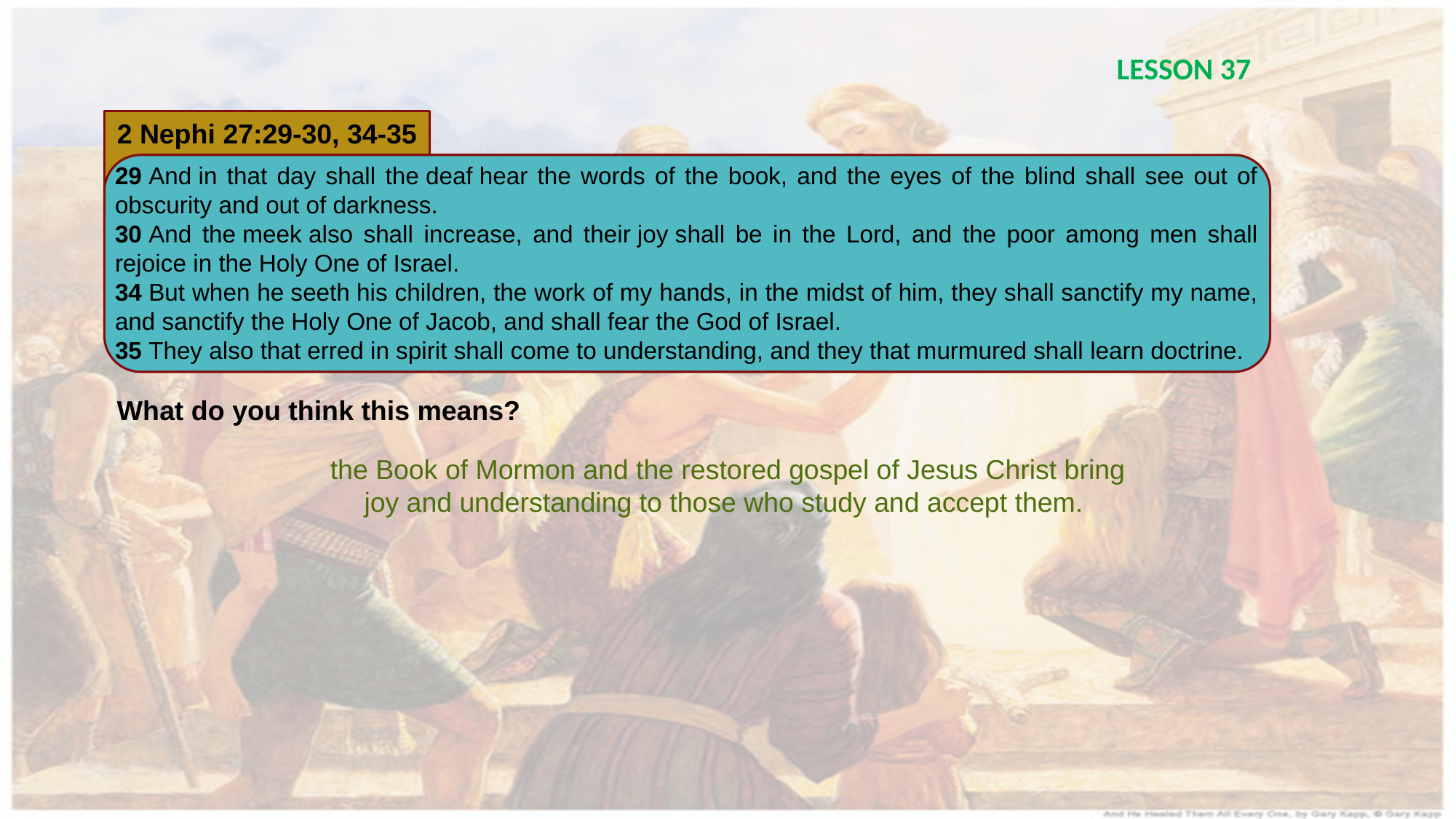

LESSON 37

2 Nephi 27:29-30, 34-35

29 And in that day shall the deaf hear the words of the book, and the eyes of the blind shall see out of obscurity and out of darkness.
30 And the meek also shall increase, and their joy shall be in the Lord, and the poor among men shall rejoice in the Holy One of Israel.
34 But when he seeth his children, the work of my hands, in the midst of him, they shall sanctify my name, and sanctify the Holy One of Jacob, and shall fear the God of Israel.
35 They also that erred in spirit shall come to understanding, and they that murmured shall learn doctrine.
What do you think this means?
the Book of Mormon and the restored gospel of Jesus Christ bring joy and understanding to those who study and accept them.